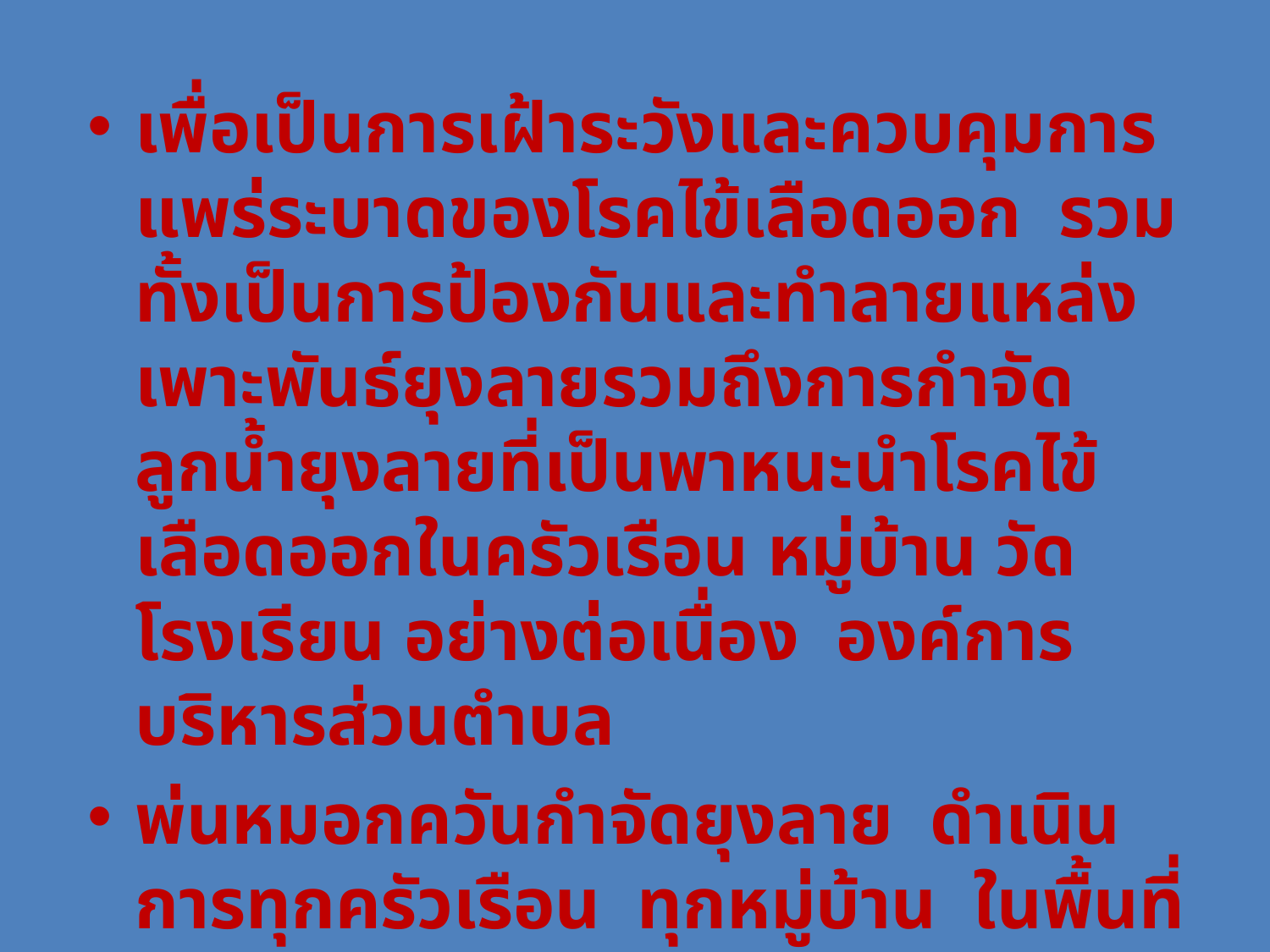

เพื่อเป็นการเฝ้าระวังและควบคุมการแพร่ระบาดของโรคไข้เลือดออก  รวมทั้งเป็นการป้องกันและทำลายแหล่งเพาะพันธ์ยุงลายรวมถึงการกำจัดลูกน้ำยุงลายที่เป็นพาหนะนำโรคไข้เลือดออกในครัวเรือน หมู่บ้าน วัด โรงเรียน อย่างต่อเนื่อง  องค์การบริหารส่วนตำบล
พ่นหมอกควันกำจัดยุงลาย  ดำเนินการทุกครัวเรือน  ทุกหมู่บ้าน  ในพื้นที่ตำบล